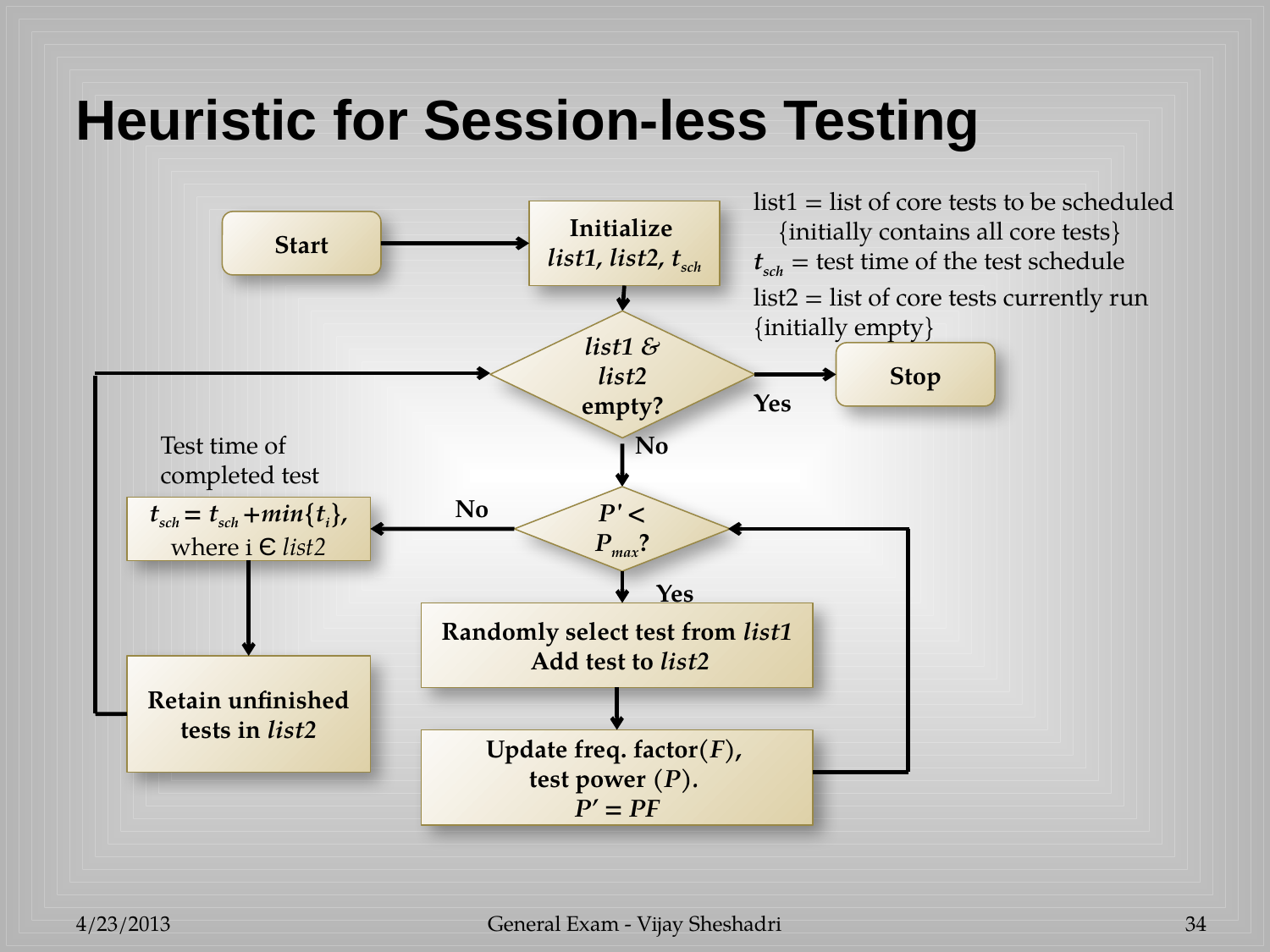

# Heuristic for Session-less Testing
list1 = list of core tests to be scheduled      {initially contains all core tests}
tsch  = test time of the test schedule
Initialize
list1, list2, tsch
Start
list2 = list of core tests currently run {initially empty}
list1 & list2 empty?
Stop
Yes
No
Test time of completed test
No
P' < Pmax?
tsch = tsch +min{ti}, where i Є list2
Yes
Randomly select test from list1
 Add test to list2
Retain unfinished tests in list2
Update freq. factor(F),
test power (P).
P’ = PF
4/23/2013
General Exam - Vijay Sheshadri
34